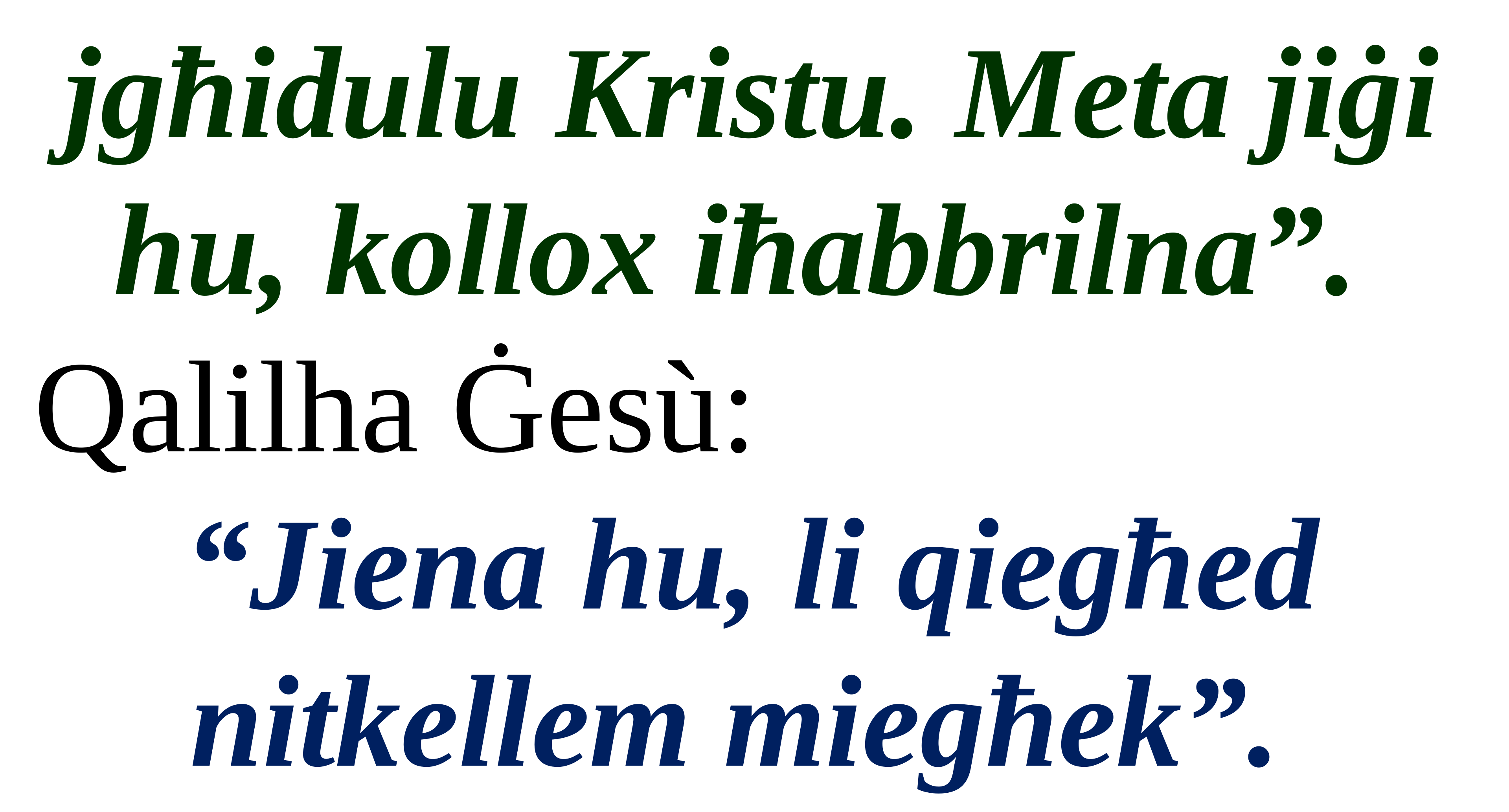

jgħidulu Kristu. Meta jiġi hu, kollox iħabbrilna”.
Qalilha Ġesù:
“Jiena hu, li qiegħed nitkellem miegħek”.